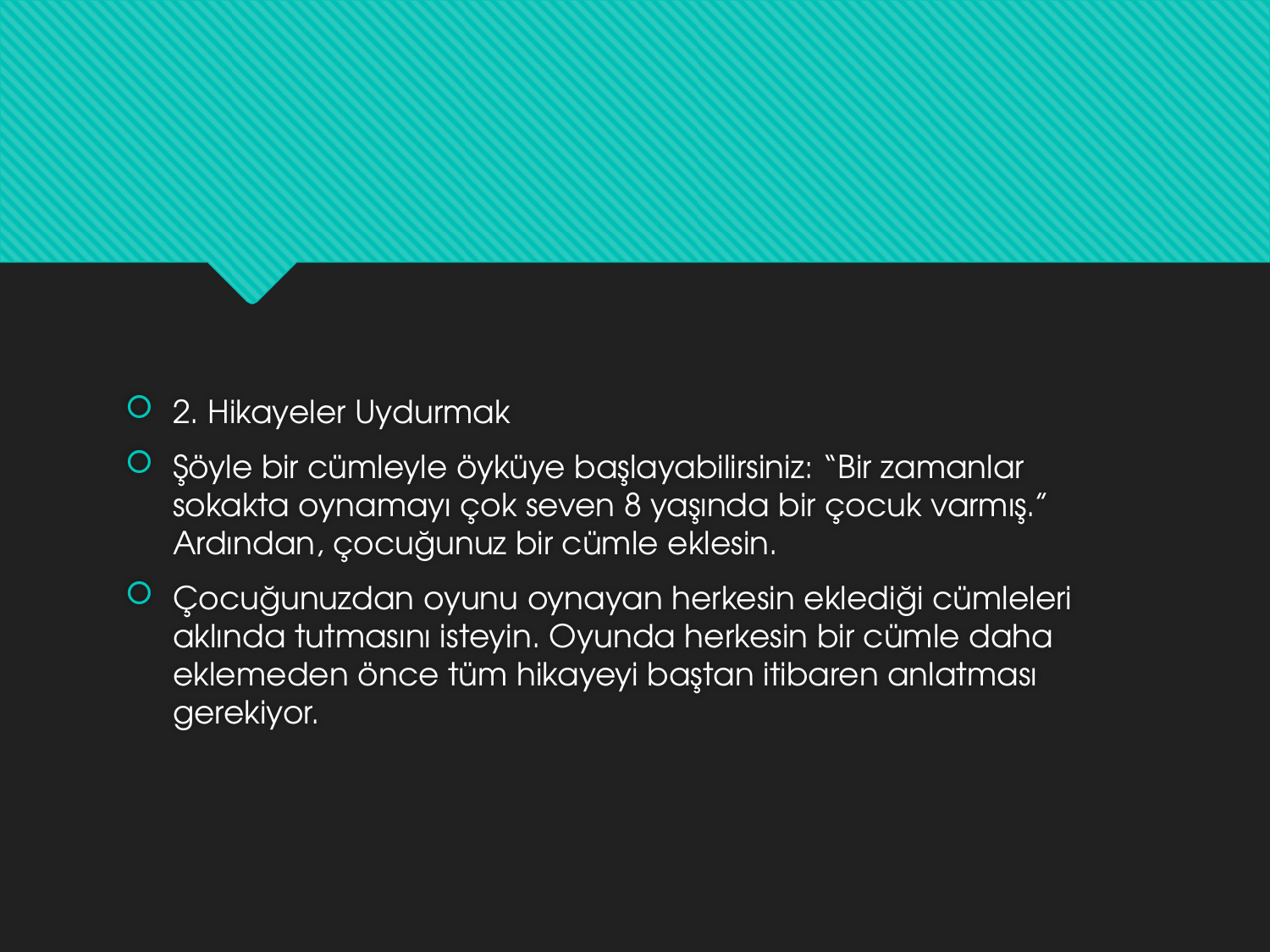

#
2. Hikayeler Uydurmak
Şöyle bir cümleyle öyküye başlayabilirsiniz: “Bir zamanlar sokakta oynamayı çok seven 8 yaşında bir çocuk varmış.” Ardından, çocuğunuz bir cümle eklesin.
Çocuğunuzdan oyunu oynayan herkesin eklediği cümleleri aklında tutmasını isteyin. Oyunda herkesin bir cümle daha eklemeden önce tüm hikayeyi baştan itibaren anlatması gerekiyor.